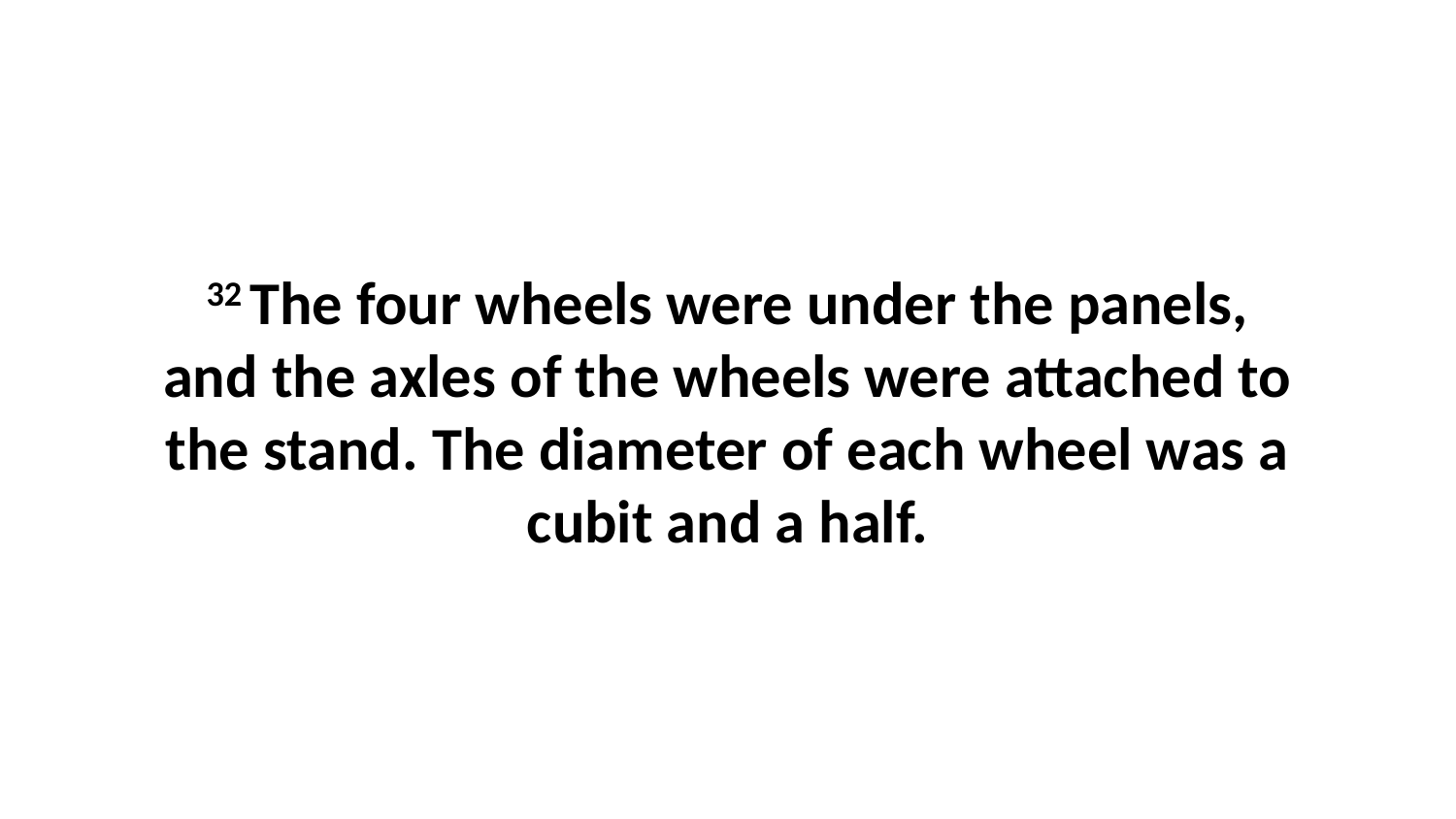

32 The four wheels were under the panels, and the axles of the wheels were attached to the stand. The diameter of each wheel was a cubit and a half.